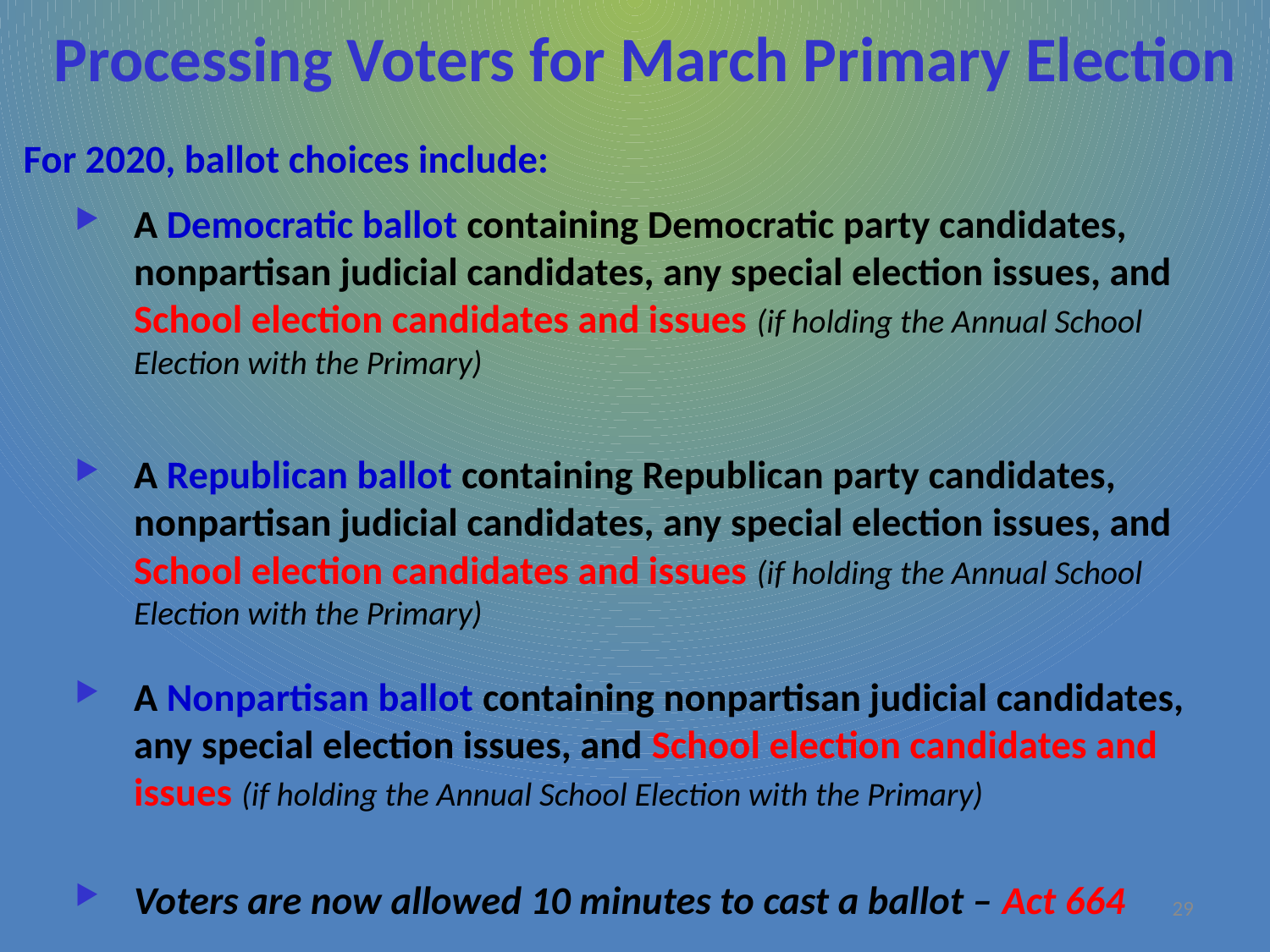

Processing Voters for March Primary Election
For 2020, ballot choices include:

A Democratic ballot containing Democratic party candidates, nonpartisan judicial candidates, any special election issues, and School election candidates and issues (if holding the Annual School Election with the Primary)

A Republican ballot containing Republican party candidates, nonpartisan judicial candidates, any special election issues, and School election candidates and issues (if holding the Annual School Election with the Primary)

A Nonpartisan ballot containing nonpartisan judicial candidates, any special election issues, and School election candidates and issues (if holding the Annual School Election with the Primary)

Voters are now allowed 10 minutes to cast a ballot – Act 664

29